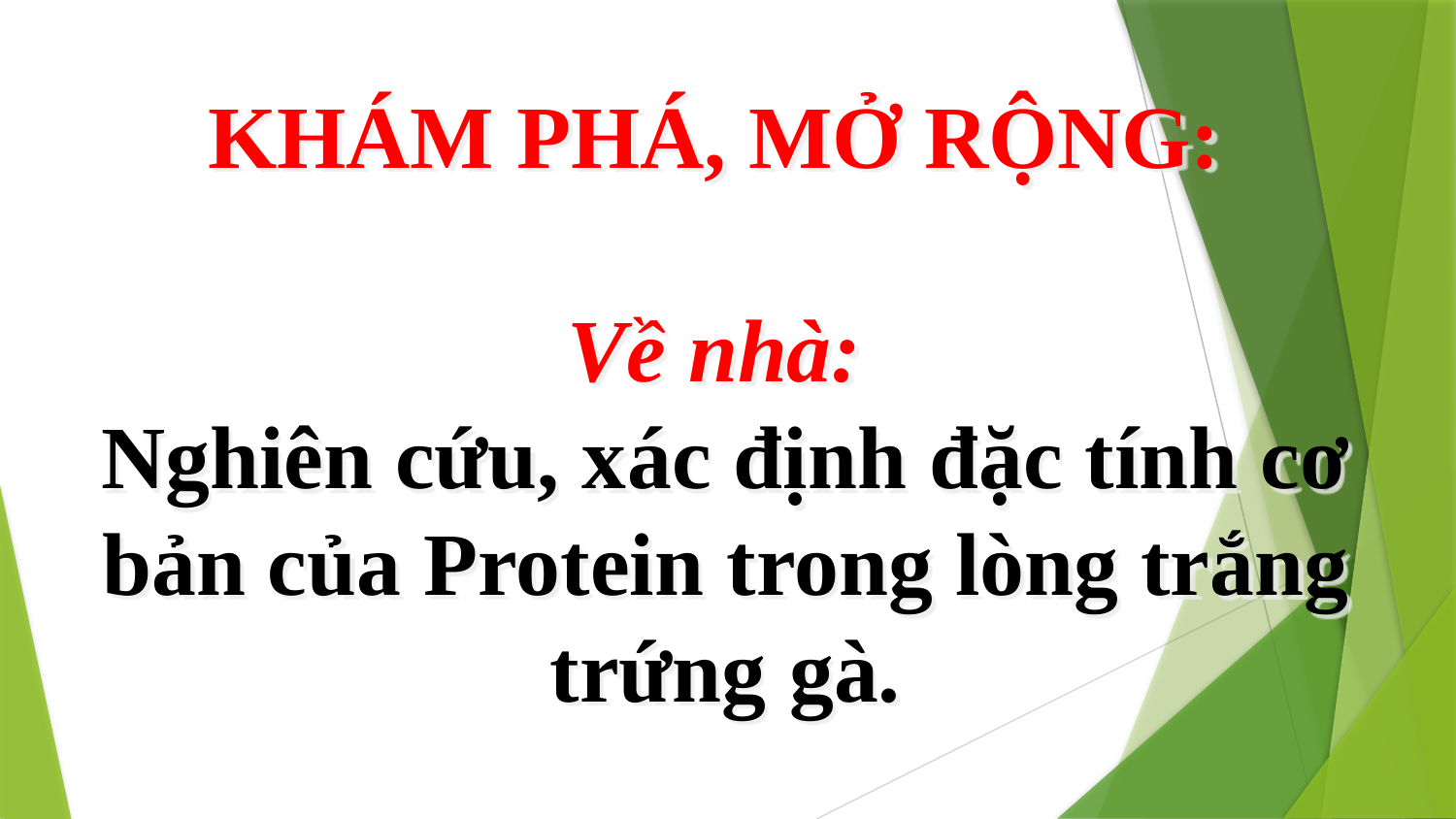

KHÁM PHÁ, MỞ RỘNG:

Về nhà:
Nghiên cứu, xác định đặc tính cơ bản của Protein trong lòng trắng trứng gà.